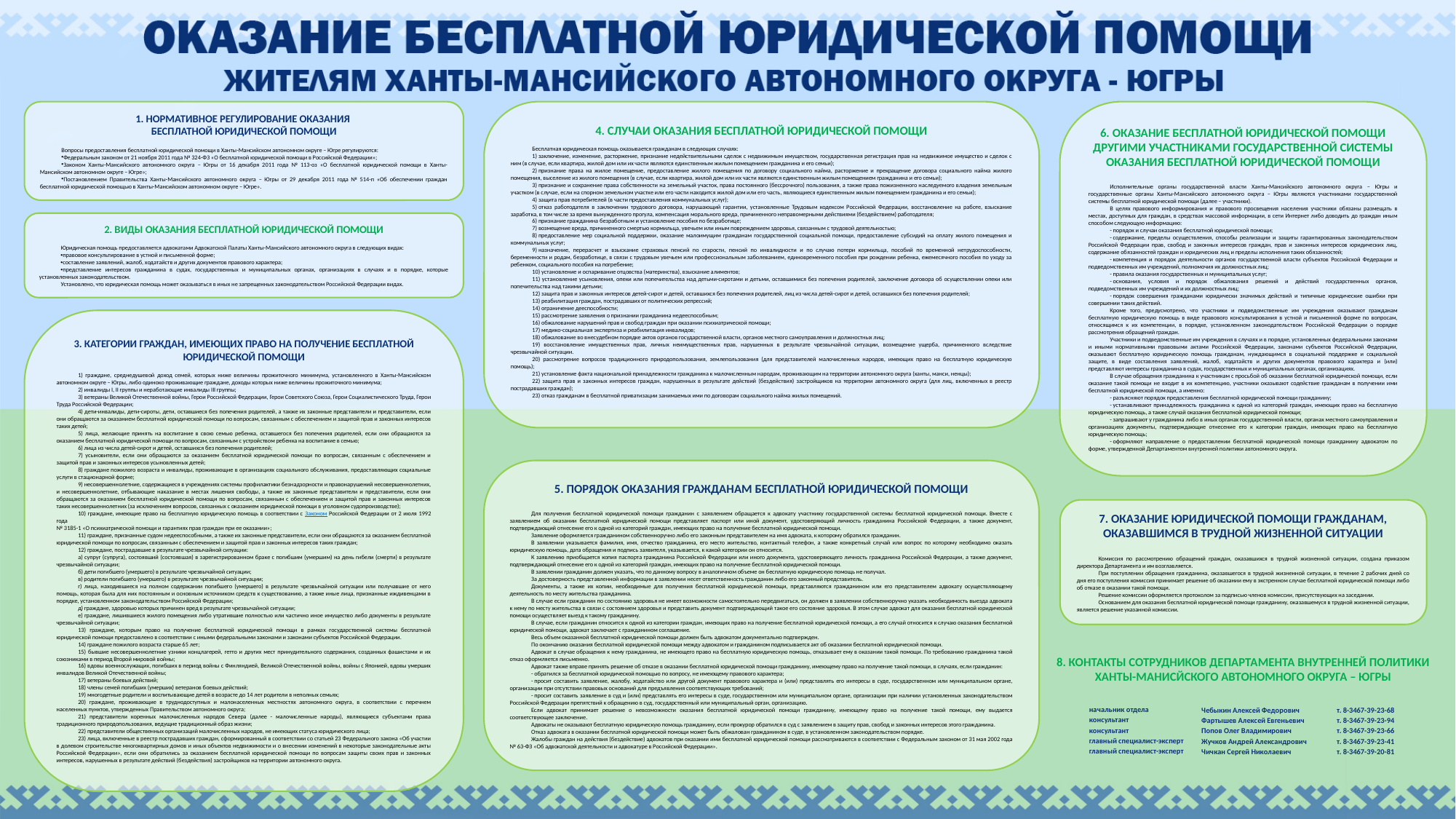

1. НОРМАТИВНОЕ РЕГУЛИРОВАНИЕ ОКАЗАНИЯ
БЕСПЛАТНОЙ ЮРИДИЧЕСКОЙ ПОМОЩИ

Вопросы предоставления бесплатной юридической помощи в Ханты-Мансийском автономном округе – Югре регулируются:
Федеральным законом от 21 ноября 2011 года № 324-ФЗ «О бесплатной юридической помощи в Российской Федерации»;
Законом Ханты-Мансийского автономного округа – Югры от 16 декабря 2011 года № 113-оз «О бесплатной юридической помощи в Ханты-Мансийском автономном округе – Югре»;
Постановлением Правительства Ханты-Мансийского автономного округа – Югры от 29 декабря 2011 года № 514-п «Об обеспечении граждан бесплатной юридической помощью в Ханты-Мансийском автономном округе – Югре».
4. СЛУЧАИ ОКАЗАНИЯ БЕСПЛАТНОЙ ЮРИДИЧЕСКОЙ ПОМОЩИ

Бесплатная юридическая помощь оказывается гражданам в следующих случаях:
1) заключение, изменение, расторжение, признание недействительными сделок с недвижимым имуществом, государственная регистрация прав на недвижимое имущество и сделок с ним (в случае, если квартира, жилой дом или их части являются единственным жилым помещением гражданина и его семьи);
2) признание права на жилое помещение, предоставление жилого помещения по договору социального найма, расторжение и прекращение договора социального найма жилого помещения, выселение из жилого помещения (в случае, если квартира, жилой дом или их части являются единственным жилым помещением гражданина и его семьи);
3) признание и сохранение права собственности на земельный участок, права постоянного (бессрочного) пользования, а также права пожизненного наследуемого владения земельным участком (в случае, если на спорном земельном участке или его части находится жилой дом или его часть, являющиеся единственным жилым помещением гражданина и его семьи);
4) защита прав потребителей (в части предоставления коммунальных услуг);
5) отказ работодателя в заключении трудового договора, нарушающий гарантии, установленные Трудовым кодексом Российской Федерации, восстановление на работе, взыскание заработка, в том числе за время вынужденного прогула, компенсация морального вреда, причиненного неправомерными действиями (бездействием) работодателя;
6) признание гражданина безработным и установление пособия по безработице;
7) возмещение вреда, причиненного смертью кормильца, увечьем или иным повреждением здоровья, связанным с трудовой деятельностью;
8) предоставление мер социальной поддержки, оказание малоимущим гражданам государственной социальной помощи, предоставление субсидий на оплату жилого помещения и коммунальных услуг;
9) назначение, перерасчет и взыскание страховых пенсий по старости, пенсий по инвалидности и по случаю потери кормильца, пособий по временной нетрудоспособности, беременности и родам, безработице, в связи с трудовым увечьем или профессиональным заболеванием, единовременного пособия при рождении ребенка, ежемесячного пособия по уходу за ребенком, социального пособия на погребение;
10) установление и оспаривание отцовства (материнства), взыскание алиментов;
11) установление усыновления, опеки или попечительства над детьми-сиротами и детьми, оставшимися без попечения родителей, заключение договора об осуществлении опеки или попечительства над такими детьми;
12) защита прав и законных интересов детей-сирот и детей, оставшихся без попечения родителей, лиц из числа детей-сирот и детей, оставшихся без попечения родителей;
13) реабилитация граждан, пострадавших от политических репрессий;
14) ограничение дееспособности;
15) рассмотрение заявления о признании гражданина недееспособным;
16) обжалование нарушений прав и свобод граждан при оказании психиатрической помощи;
17) медико-социальная экспертиза и реабилитация инвалидов;
18) обжалование во внесудебном порядке актов органов государственной власти, органов местного самоуправления и должностных лиц;
19) восстановление имущественных прав, личных неимущественных прав, нарушенных в результате чрезвычайной ситуации, возмещение ущерба, причиненного вследствие чрезвычайной ситуации.
20) рассмотрение вопросов традиционного природопользования, землепользования (для представителей малочисленных народов, имеющих право на бесплатную юридическую помощь);
21) установление факта национальной принадлежности гражданина к малочисленным народам, проживающим на территории автономного округа (ханты, манси, ненцы);
22) защита прав и законных интересов граждан, нарушенных в результате действий (бездействия) застройщиков на территории автономного округа (для лиц, включенных в реестр пострадавших граждан);
23) отказ гражданам в бесплатной приватизации занимаемых ими по договорам социального найма жилых помещений.

6. ОКАЗАНИЕ БЕСПЛАТНОЙ ЮРИДИЧЕСКОЙ ПОМОЩИ ДРУГИМИ УЧАСТНИКАМИ ГОСУДАРСТВЕННОЙ СИСТЕМЫ ОКАЗАНИЯ БЕСПЛАТНОЙ ЮРИДИЧЕСКОЙ ПОМОЩИ

Исполнительные органы государственной власти Ханты-Мансийского автономного округа – Югры и государственные органы Ханты-Мансийского автономного округа – Югры являются участниками государственной системы бесплатной юридической помощи (далее – участники).
В целях правового информирования и правового просвещения населения участники обязаны размещать в местах, доступных для граждан, в средствах массовой информации, в сети Интернет либо доводить до граждан иным способом следующую информацию:
- порядок и случаи оказания бесплатной юридической помощи;
- содержание, пределы осуществления, способы реализации и защиты гарантированных законодательством Российской Федерации прав, свобод и законных интересов граждан, прав и законных интересов юридических лиц, содержание обязанностей граждан и юридических лиц и пределы исполнения таких обязанностей;
- компетенция и порядок деятельности органов государственной власти субъектов Российской Федерации и подведомственных им учреждений, полномочия их должностных лиц;
- правила оказания государственных и муниципальных услуг;
- основания, условия и порядок обжалования решений и действий государственных органов, подведомственных им учреждений и их должностных лиц;
- порядок совершения гражданами юридически значимых действий и типичные юридические ошибки при совершении таких действий.
Кроме того, предусмотрено, что участники и подведомственные им учреждения оказывают гражданам бесплатную юридическую помощь в виде правового консультирования в устной и письменной форме по вопросам, относящимся к их компетенции, в порядке, установленном законодательством Российской Федерации о порядке рассмотрения обращений граждан.
Участники и подведомственные им учреждения в случаях и в порядке, установленных федеральными законами и иными нормативными правовыми актами Российской Федерации, законами субъектов Российской Федерации, оказывают бесплатную юридическую помощь гражданам, нуждающимся в социальной поддержке и социальной защите, в виде составления заявлений, жалоб, ходатайств и других документов правового характера и (или) представляют интересы гражданина в судах, государственных и муниципальных органах, организациях.
В случае обращения гражданина к участникам с просьбой об оказании бесплатной юридической помощи, если оказание такой помощи не входит в их компетенцию, участники оказывают содействие гражданам в получении ими бесплатной юридической помощи, а именно:
- разъясняют порядок предоставления бесплатной юридической помощи гражданину;
- устанавливают принадлежность гражданина к одной из категорий граждан, имеющих право на бесплатную юридическую помощь, а также случай оказания бесплатной юридической помощи;
- запрашивают у гражданина либо в иных органах государственной власти, органах местного самоуправления и организациях документы, подтверждающие отнесение его к категории граждан, имеющих право на бесплатную юридическую помощь;
- оформляют направление о предоставлении бесплатной юридической помощи гражданину адвокатом по форме, утвержденной Департаментом внутренней политики автономного округа.
2. ВИДЫ ОКАЗАНИЯ БЕСПЛАТНОЙ ЮРИДИЧЕСКОЙ ПОМОЩИ

Юридическая помощь предоставляется адвокатами Адвокатской Палаты Ханты-Мансийского автономного округа в следующих видах:
правовое консультирование в устной и письменной форме;
составление заявлений, жалоб, ходатайств и других документов правового характера;
представление интересов гражданина в судах, государственных и муниципальных органах, организациях в случаях и в порядке, которые установленных законодательством.
Установлено, что юридическая помощь может оказываться в иных не запрещенных законодательством Российской Федерации видах.
3. КАТЕГОРИИ ГРАЖДАН, ИМЕЮЩИХ ПРАВО НА ПОЛУЧЕНИЕ БЕСПЛАТНОЙ ЮРИДИЧЕСКОЙ ПОМОЩИ

1) граждане, среднедушевой доход семей, которых ниже величины прожиточного минимума, установленного в Ханты-Мансийском автономном округе – Югры, либо одиноко проживающие граждане, доходы которых ниже величины прожиточного минимума;
2) инвалиды I, II группы и неработающие инвалиды III группы;
3) ветераны Великой Отечественной войны, Герои Российской Федерации, Герои Советского Союза, Герои Социалистического Труда, Герои Труда Российской Федерации;
4) дети-инвалиды, дети-сироты, дети, оставшиеся без попечения родителей, а также их законные представители и представители, если они обращаются за оказанием бесплатной юридической помощи по вопросам, связанным с обеспечением и защитой прав и законных интересов таких детей;
5) лица, желающие принять на воспитание в свою семью ребенка, оставшегося без попечения родителей, если они обращаются за оказанием бесплатной юридической помощи по вопросам, связанным с устройством ребенка на воспитание в семью;
6) лица из числа детей-сирот и детей, оставшихся без попечения родителей;
7) усыновители, если они обращаются за оказанием бесплатной юридической помощи по вопросам, связанным с обеспечением и защитой прав и законных интересов усыновленных детей;
8) граждане пожилого возраста и инвалиды, проживающие в организациях социального обслуживания, предоставляющих социальные услуги в стационарной форме;
9) несовершеннолетние, содержащиеся в учреждениях системы профилактики безнадзорности и правонарушений несовершеннолетних, и несовершеннолетние, отбывающие наказание в местах лишения свободы, а также их законные представители и представители, если они обращаются за оказанием бесплатной юридической помощи по вопросам, связанным с обеспечением и защитой прав и законных интересов таких несовершеннолетних (за исключением вопросов, связанных с оказанием юридической помощи в уголовном судопроизводстве);
10) граждане, имеющие право на бесплатную юридическую помощь в соответствии с Законом Российской Федерации от 2 июля 1992 года
№ 3185-1 «О психиатрической помощи и гарантиях прав граждан при ее оказании»;
11) граждане, признанные судом недееспособными, а также их законные представители, если они обращаются за оказанием бесплатной юридической помощи по вопросам, связанным с обеспечением и защитой прав и законных интересов таких граждан;
12) граждане, пострадавшие в результате чрезвычайной ситуации:
а) супруг (супруга), состоявший (состоявшая) в зарегистрированном браке с погибшим (умершим) на день гибели (смерти) в результате чрезвычайной ситуации;
б) дети погибшего (умершего) в результате чрезвычайной ситуации;
в) родители погибшего (умершего) в результате чрезвычайной ситуации;
г) лица, находившиеся на полном содержании погибшего (умершего) в результате чрезвычайной ситуации или получавшие от него помощь, которая была для них постоянным и основным источником средств к существованию, а также иные лица, признанные иждивенцами в порядке, установленном законодательством Российской Федерации;
д) граждане, здоровью которых причинен вред в результате чрезвычайной ситуации;
е) граждане, лишившиеся жилого помещения либо утратившие полностью или частично иное имущество либо документы в результате чрезвычайной ситуации;
13) граждане, которым право на получение бесплатной юридической помощи в рамках государственной системы бесплатной юридической помощи предоставлено в соответствии с иными федеральными законами и законами субъектов Российской Федерации.
14) граждане пожилого возраста старше 65 лет;
15) бывшие несовершеннолетние узники концлагерей, гетто и других мест принудительного содержания, созданных фашистами и их союзниками в период Второй мировой войны;
16) вдовы военнослужащих, погибших в период войны с Финляндией, Великой Отечественной войны, войны с Японией, вдовы умерших инвалидов Великой Отечественной войны;
17) ветераны боевых действий;
18) члены семей погибших (умерших) ветеранов боевых действий;
19) многодетные родители и воспитывающие детей в возрасте до 14 лет родители в неполных семьях;
20) граждане, проживающие в труднодоступных и малонаселенных местностях автономного округа, в соответствии с перечнем населенных пунктов, утвержденных Правительством автономного округа;
21) представители коренных малочисленных народов Севера (далее - малочисленные народы), являющиеся субъектами права традиционного природопользования, ведущие традиционный образ жизни;
22) представители общественных организаций малочисленных народов, не имеющих статуса юридического лица;
23) лица, включенные в реестр пострадавших граждан, сформированный в соответствии со статьей 23 Федерального закона «Об участии в долевом строительстве многоквартирных домов и иных объектов недвижимости и о внесении изменений в некоторые законодательные акты Российской Федерации», если они обратились за оказанием бесплатной юридической помощи по вопросам защиты своих прав и законных интересов, нарушенных в результате действий (бездействия) застройщиков на территории автономного округа.
5. ПОРЯДОК ОКАЗАНИЯ ГРАЖДАНАМ БЕСПЛАТНОЙ ЮРИДИЧЕСКОЙ ПОМОЩИ

Для получения бесплатной юридической помощи гражданин с заявлением обращается к адвокату участнику государственной системы бесплатной юридической помощи. Вместе с заявлением об оказании бесплатной юридической помощи представляет паспорт или иной документ, удостоверяющий личность гражданина Российской Федерации, а также документ, подтверждающий отнесение его к одной из категорий граждан, имеющих право на получение бесплатной юридической помощи.
Заявление оформляется гражданином собственноручно либо его законным представителем на имя адвоката, к которому обратился гражданин.
В заявлении указывается фамилия, имя, отчество гражданина, его место жительство, контактный телефон, а также конкретный случай или вопрос по которому необходимо оказать юридическую помощь, дата обращения и подпись заявителя, указывается, к какой категории он относится.
К заявлению приобщается копия паспорта гражданина Российской Федерации или иного документа, удостоверяющего личность гражданина Российской Федерации, а также документ, подтверждающий отнесение его к одной из категорий граждан, имеющих право на получение бесплатной юридической помощи.
В заявлении гражданин должен указать, что по данному вопросу в аналогичном объеме он бесплатную юридическую помощь не получал.
За достоверность представленной информации в заявлении несет ответственность гражданин либо его законный представитель.
Документы, а также их копии, необходимые для получения бесплатной юридической помощи, представляются гражданином или его представителем адвокату осуществляющему деятельность по месту жительства гражданина.
В случае если гражданин по состоянию здоровья не имеет возможности самостоятельно передвигаться, он должен в заявлении собственноручно указать необходимость выезда адвоката к нему по месту жительства в связи с состоянием здоровья и представить документ подтверждающий такое его состояние здоровья. В этом случае адвокат для оказания бесплатной юридической помощи осуществляет выезд к такому гражданину.
В случае, если гражданин относится к одной из категории граждан, имеющих право на получение бесплатной юридической помощи, а его случай относится к случаю оказания бесплатной юридической помощи, адвокат заключает с гражданином соглашение.
Весь объем оказанной бесплатной юридической помощи должен быть адвокатом документально подтвержден.
По окончанию оказания бесплатной юридической помощи между адвокатом и гражданином подписывается акт об оказании бесплатной юридической помощи.
Адвокат в случае обращения к нему гражданина, не имеющего право на бесплатную юридическую помощь, отказывает ему в оказании такой помощи. По требованию гражданина такой отказ оформляется письменно.
Адвокат также вправе принять решение об отказе в оказании бесплатной юридической помощи гражданину, имеющему право на получение такой помощи, в случаях, если гражданин:
- обратился за бесплатной юридической помощью по вопросу, не имеющему правового характера;
- просит составить заявление, жалобу, ходатайство или другой документ правового характера и (или) представлять его интересы в суде, государственном или муниципальном органе, организации при отсутствии правовых оснований для предъявления соответствующих требований;
- просит составить заявление в суд и (или) представлять его интересы в суде, государственном или муниципальном органе, организации при наличии установленных законодательством Российской Федерации препятствий к обращению в суд, государственный или муниципальный орган, организацию.
Если адвокат принимает решение о невозможности оказания бесплатной юридической помощи гражданину, имеющему право на получение такой помощи, ему выдается соответствующее заключение.
Адвокаты не оказывают бесплатную юридическую помощь гражданину, если прокурор обратился в суд с заявлением в защиту прав, свобод и законных интересов этого гражданина.
Отказ адвоката в оказании бесплатной юридической помощи может быть обжалован гражданином в суде, в установленном законодательством порядке.
Жалобы граждан на действия (бездействие) адвокатов при оказании ими бесплатной юридической помощи рассматриваются в соответствии с Федеральным законом от 31 мая 2002 года № 63-ФЗ «Об адвокатской деятельности и адвокатуре в Российской Федерации».
7. ОКАЗАНИЕ ЮРИДИЧЕСКОЙ ПОМОЩИ ГРАЖДАНАМ, ОКАЗАВШИМСЯ В ТРУДНОЙ ЖИЗНЕННОЙ СИТУАЦИИ

Комиссия по рассмотрению обращений граждан, оказавшихся в трудной жизненной ситуации, создана приказом директора Департамента и им возглавляется.
При поступлении обращения гражданина, оказавшегося в трудной жизненной ситуации, в течение 2 рабочих дней со дня его поступления комиссия принимает решение об оказании ему в экстренном случае бесплатной юридической помощи либо об отказе в оказании такой помощи.
Решение комиссии оформляется протоколом за подписью членов комиссии, присутствующих на заседании.
Основанием для оказания бесплатной юридической помощи гражданину, оказавшемуся в трудной жизненной ситуации, является решение указанной комиссии.
8. КОНТАКТЫ СОТРУДНИКОВ ДЕПАРТАМЕНТА ВНУТРЕННЕЙ ПОЛИТИКИ
ХАНТЫ-МАНИСЙСКОГО АВТОНОМНОГО ОКРУГА – ЮГРЫ
| начальник отдела | Чебыкин Алексей Федорович | т. 8-3467-39-23-68 |
| --- | --- | --- |
| консультант | Фартышев Алексей Евгеньевич | т. 8-3467-39-23-94 |
| консультант | Попов Олег Владимирович | т. 8-3467-39-23-66 |
| главный специалист-эксперт | Жучков Андрей Александрович | т. 8-3467-39-23-41 |
| главный специалист-эксперт | Чичкан Сергей Николаевич | т. 8-3467-39-20-81 |